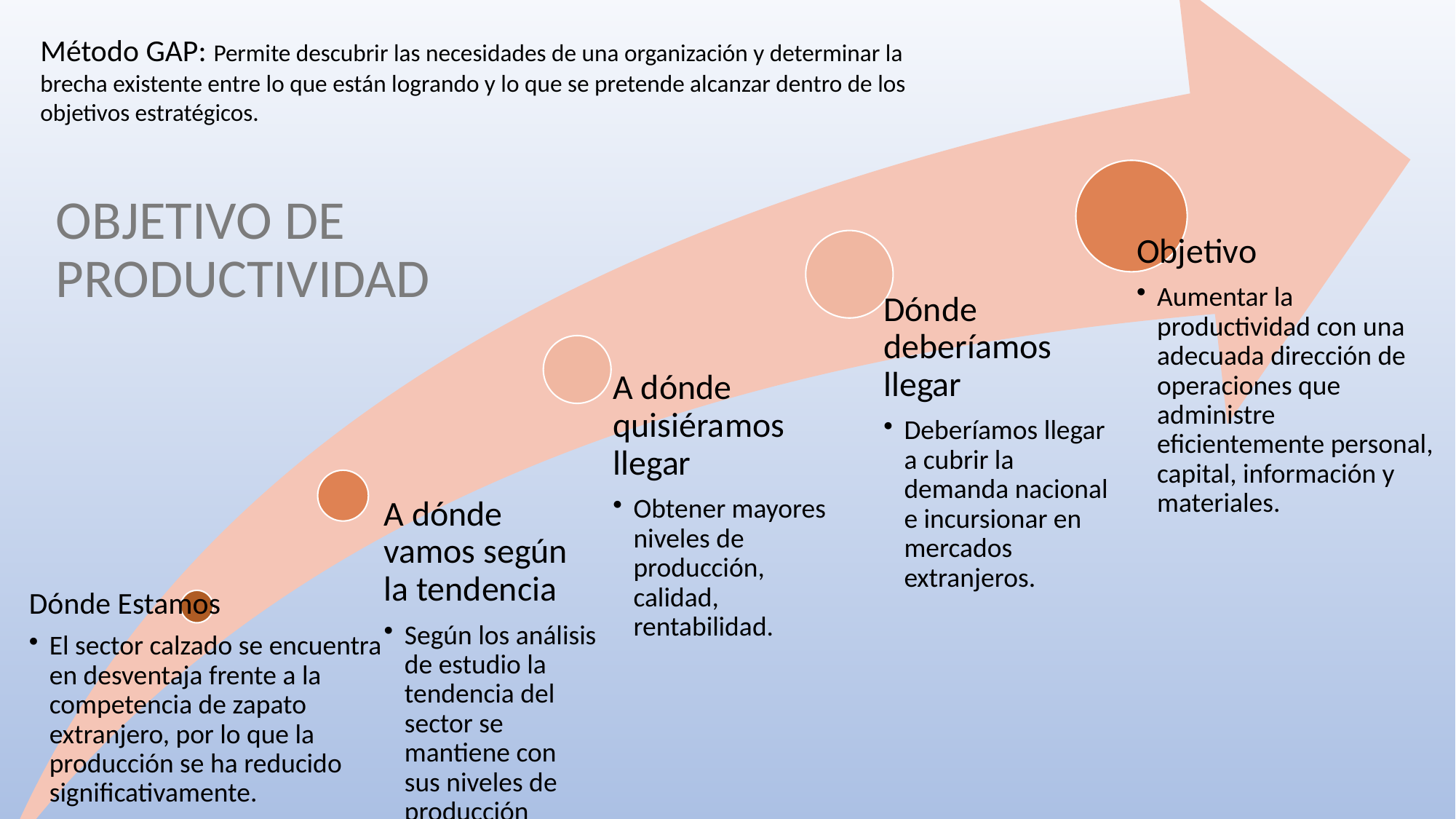

Dónde Estamos
El sector calzado se encuentra en desventaja frente a la competencia de zapato extranjero, por lo que la producción se ha reducido significativamente.
A dónde vamos según la tendencia
Según los análisis de estudio la tendencia del sector se mantiene con sus niveles de producción
A dónde quisiéramos llegar
Obtener mayores niveles de producción, calidad, rentabilidad.
Dónde deberíamos llegar
Deberíamos llegar a cubrir la demanda nacional e incursionar en mercados extranjeros.
Objetivo
Aumentar la productividad con una adecuada dirección de operaciones que administre eficientemente personal, capital, información y materiales.
Método GAP: Permite descubrir las necesidades de una organización y determinar la brecha existente entre lo que están logrando y lo que se pretende alcanzar dentro de los objetivos estratégicos.
OBJETIVO DE PRODUCTIVIDAD